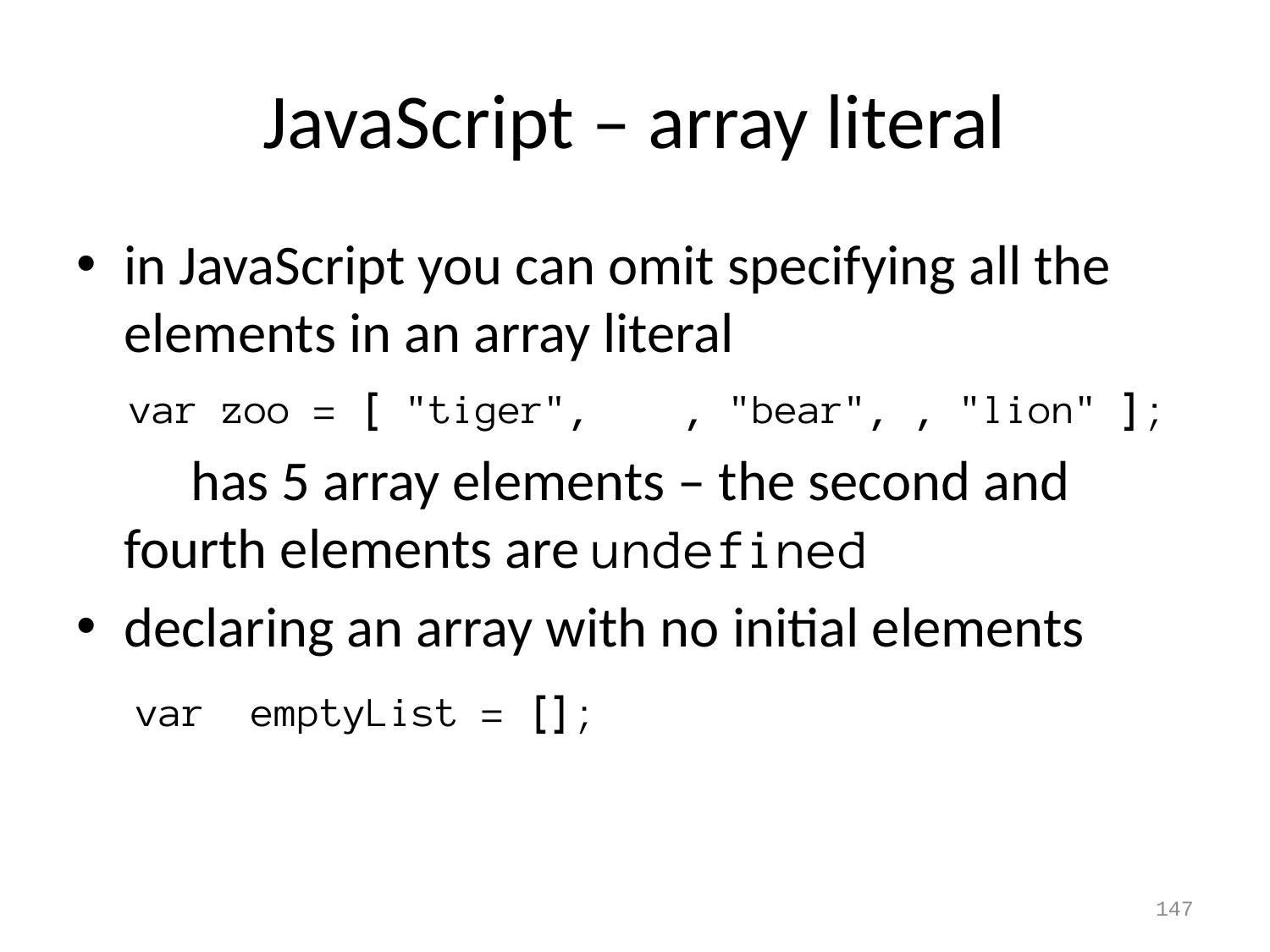

# JavaScript – array literal
in JavaScript you can omit specifying all the elements in an array literal
  var zoo = [ "tiger",    , "bear", , "lion" ];
         has 5 array elements – the second and fourth elements are undefined
declaring an array with no initial elements
	 var  emptyList = [];
147